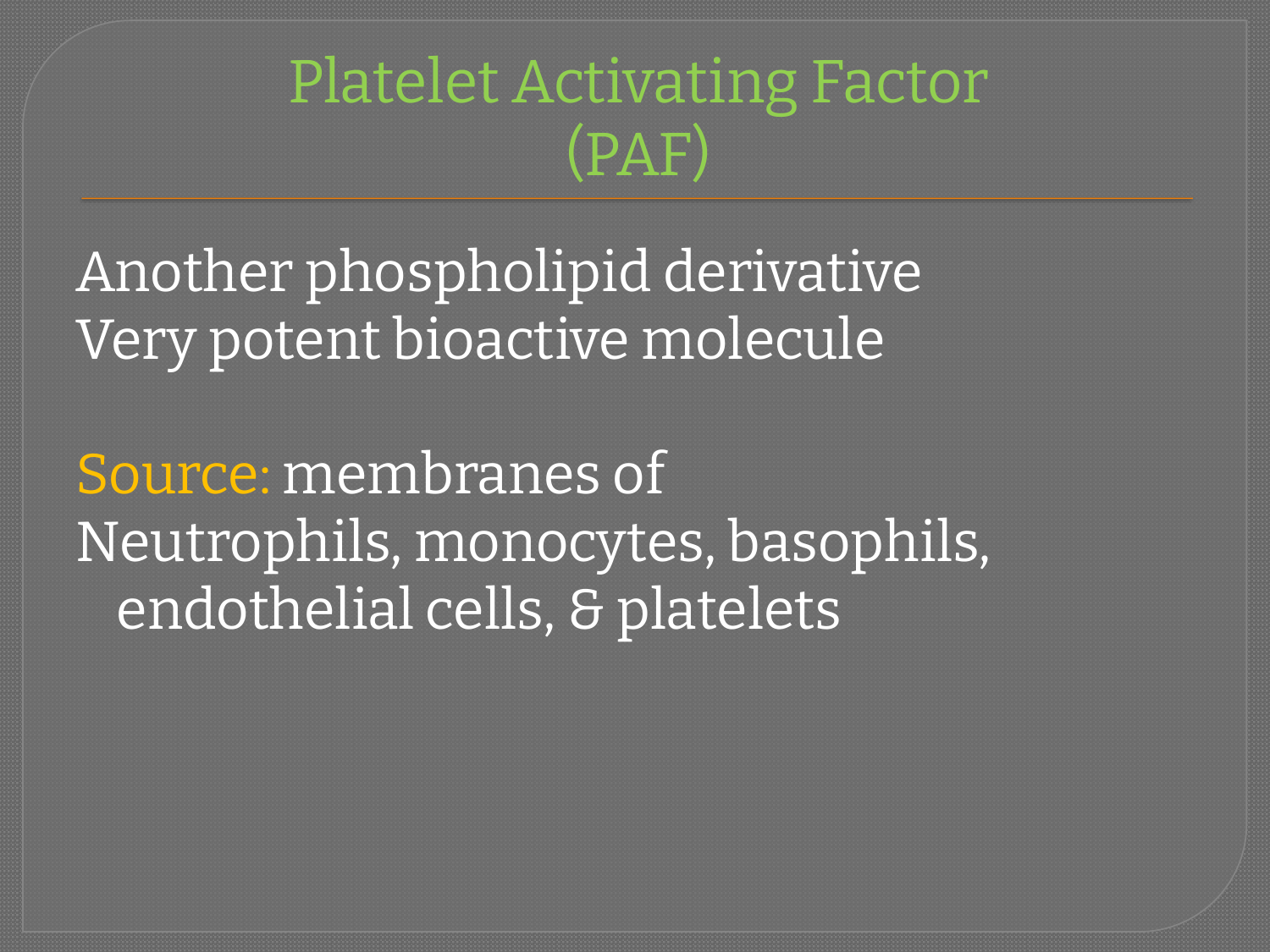

# Platelet Activating Factor (PAF)
Another phospholipid derivative
Very potent bioactive molecule

Source: membranes of
Neutrophils, monocytes, basophils, endothelial cells, & platelets